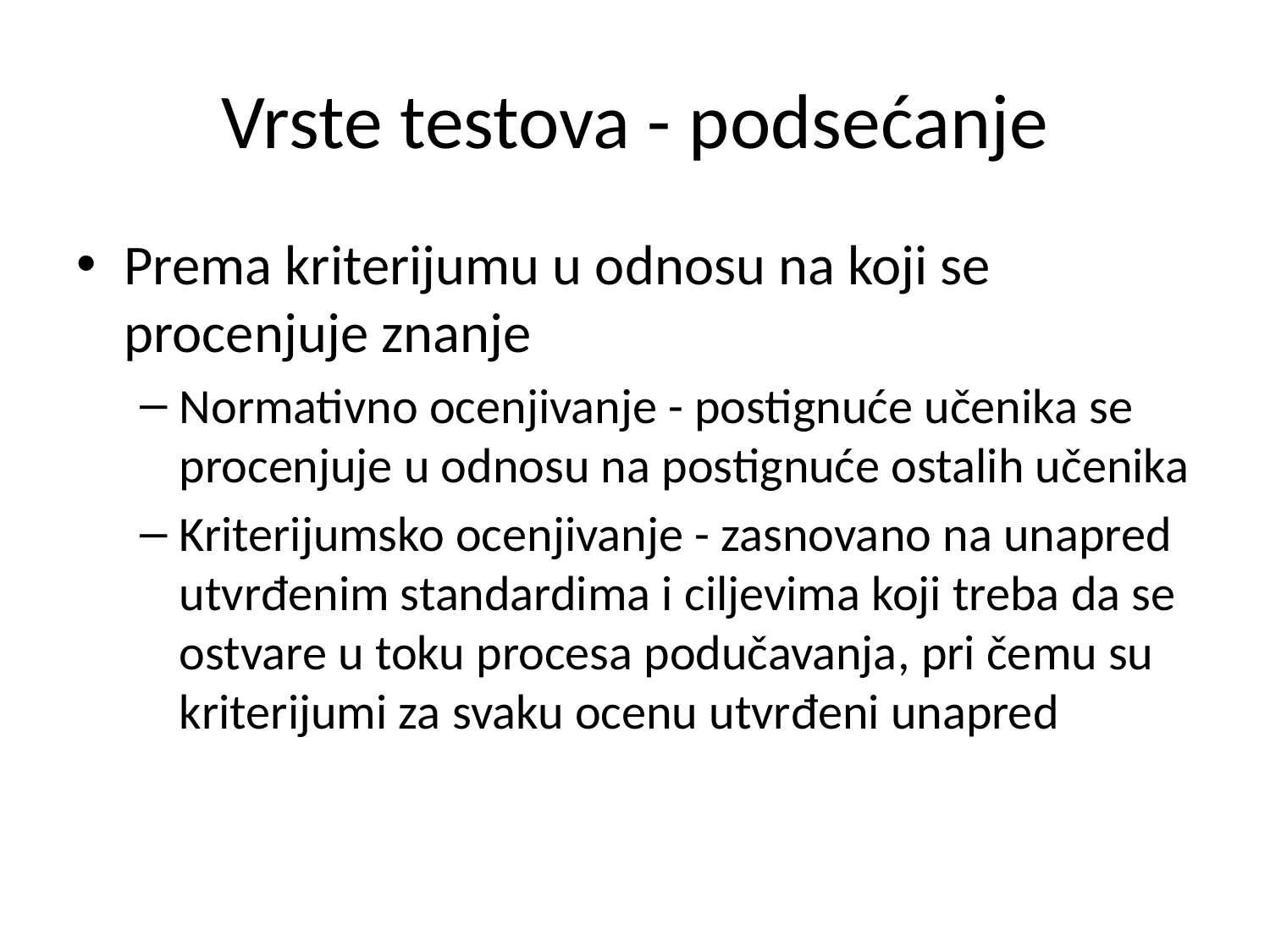

# Vrste testova - podsećanje
Prema kriterijumu u odnosu na koji se procenjuje znanje
Normativno ocenjivanje - postignuće učenika se procenjuje u odnosu na postignuće ostalih učenika
Kriterijumsko ocenjivanje - zasnovano na unapred utvrđenim standardima i ciljevima koji treba da se ostvare u toku procesa podučavanja, pri čemu su kriterijumi za svaku ocenu utvrđeni unapred